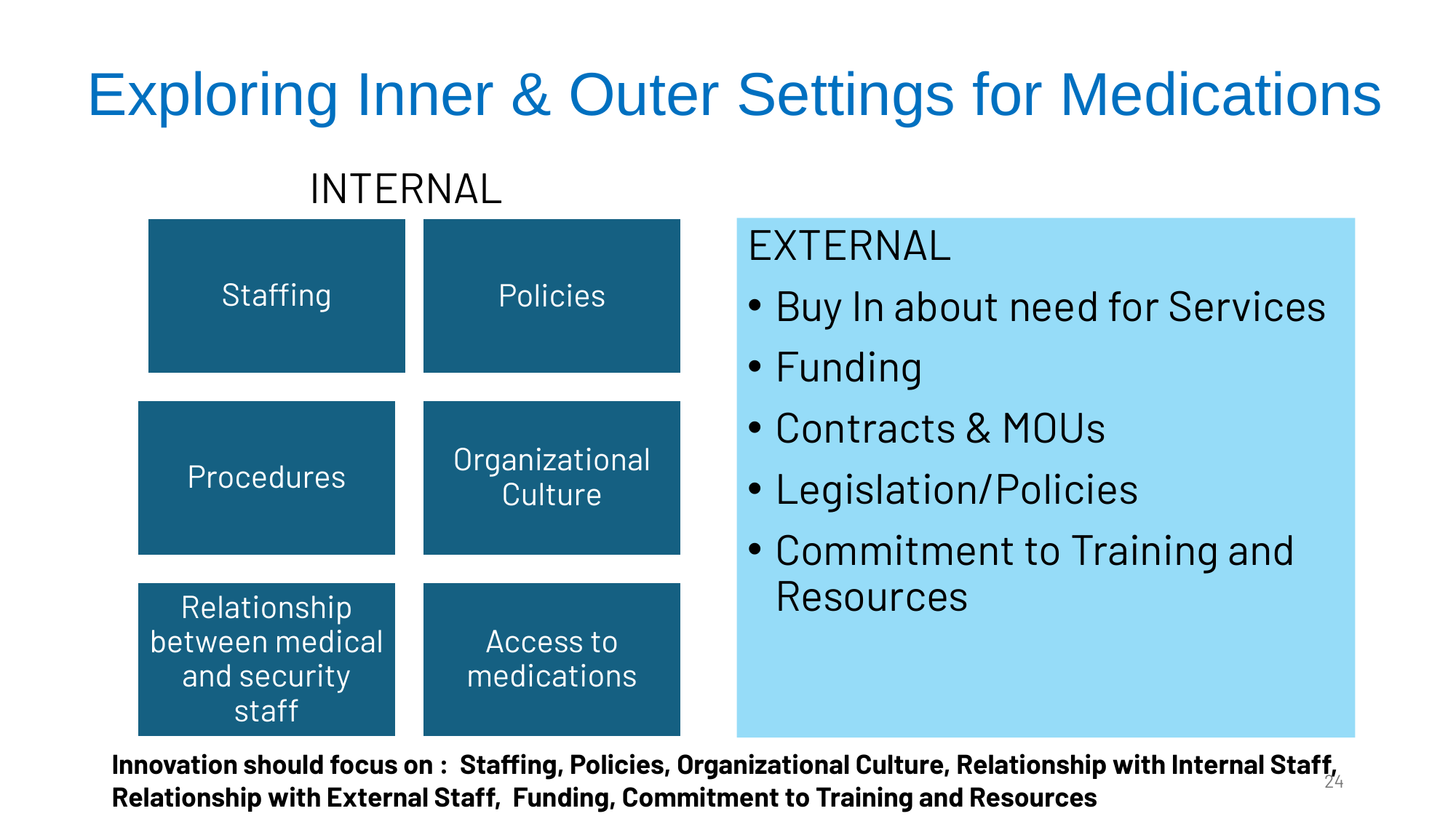

# Exploring Inner & Outer Settings for Medications
INTERNAL
Staffing
Policies
Procedures
Organizational Culture
Relationship between medical and security staff
Access to medications
EXTERNAL
Buy In about need for Services
Funding
Contracts & MOUs
Legislation/Policies
Commitment to Training and Resources

Innovation should focus on :  Staffing, Policies, Organizational Culture, Relationship with Internal Staff,
Relationship with External Staff,  Funding, Commitment to Training and Resources
24